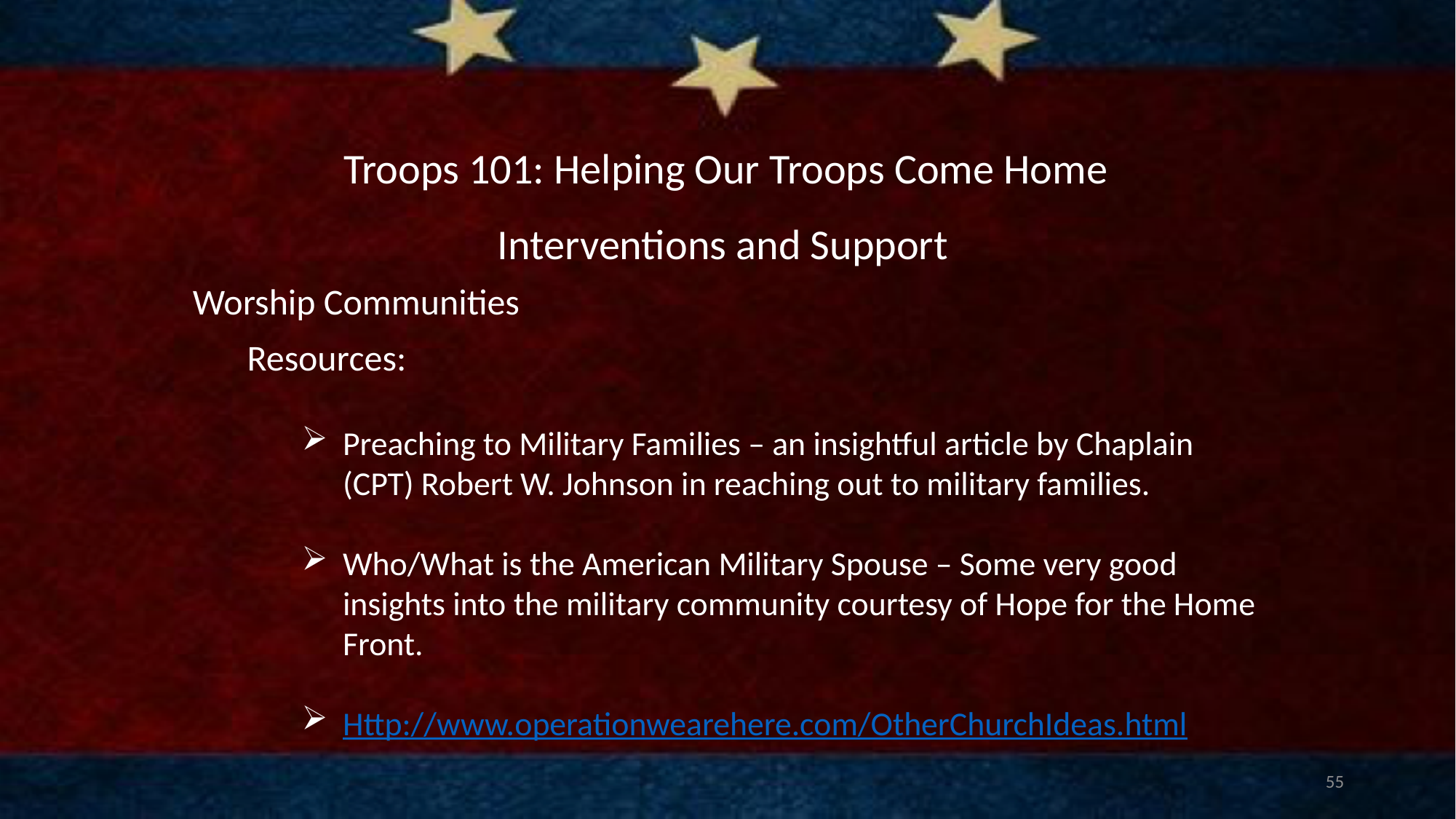

# Troops 101: Helping Our Troops Come Home
Interventions and Support
Worship Communities
Resources:

Preaching to Military Families – an insightful article by Chaplain (CPT) Robert W. Johnson in reaching out to military families.

Who/What is the American Military Spouse – Some very good insights into the military community courtesy of Hope for the Home Front.

Http://www.operationwearehere.com/OtherChurchIdeas.html

55